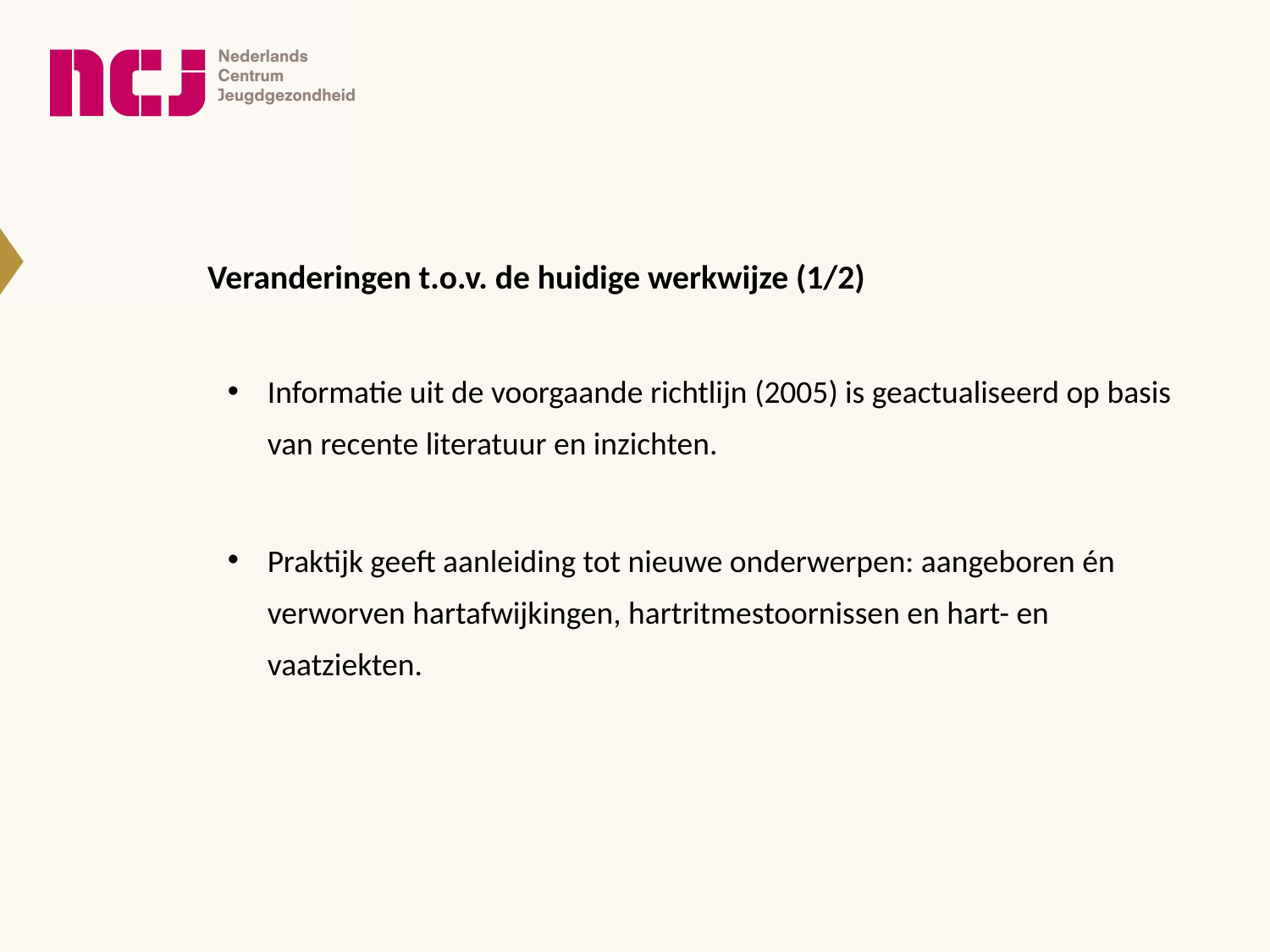

Veranderingen t.o.v. de huidige werkwijze (1/2)

Informatie uit de voorgaande richtlijn (2005) is geactualiseerd op basis van recente literatuur en inzichten.

Praktijk geeft aanleiding tot nieuwe onderwerpen: aangeboren én verworven hartafwijkingen, hartritmestoornissen en hart- en vaatziekten.